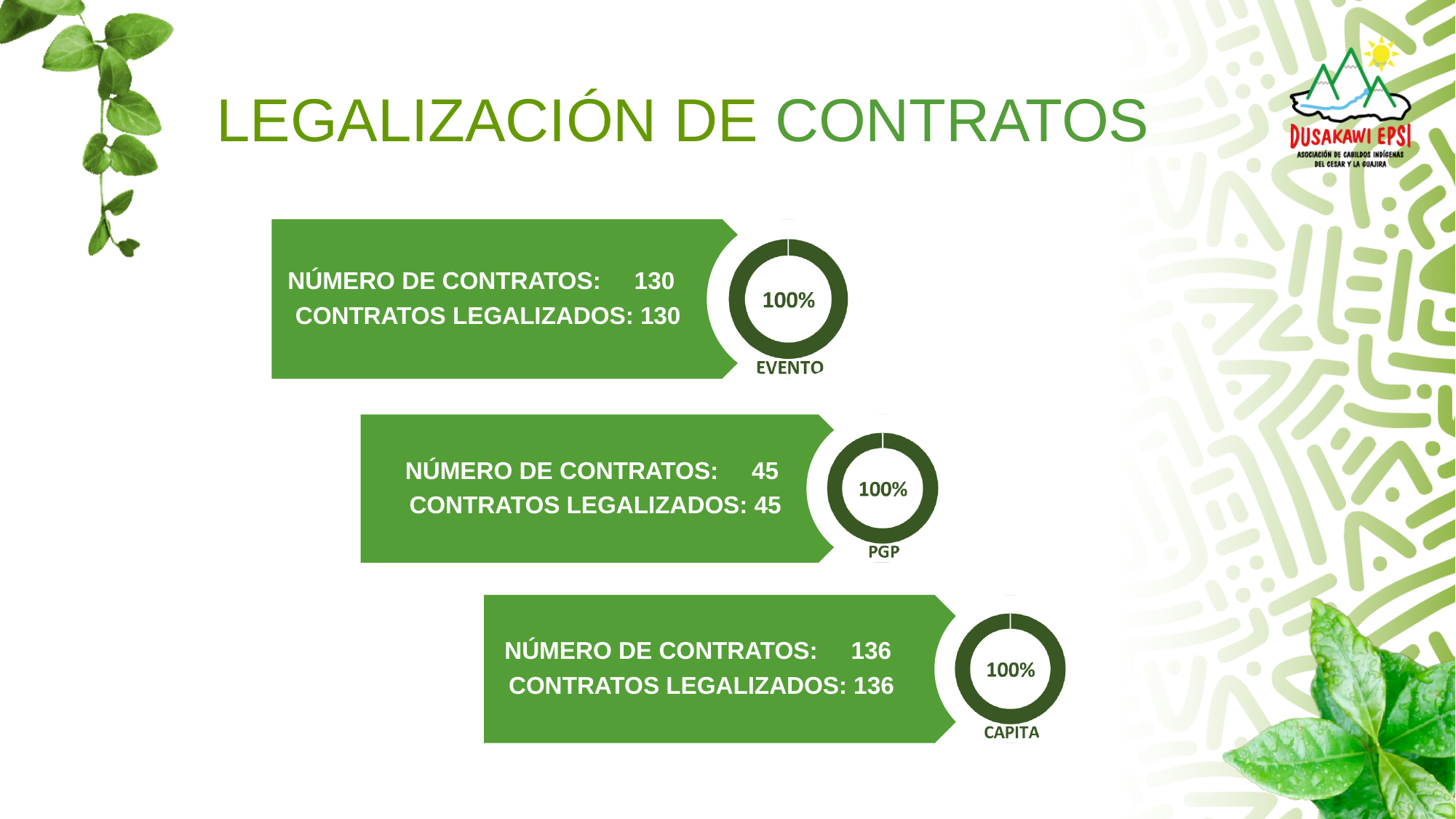

# LEGALIZACIÓN DE CONTRATOS

NÚMERO DE CONTRATOS:     130
CONTRATOS LEGALIZADOS: 130

    NÚMERO DE CONTRATOS:     45
    CONTRATOS LEGALIZADOS: 45

NÚMERO DE CONTRATOS:     136
CONTRATOS LEGALIZADOS: 136